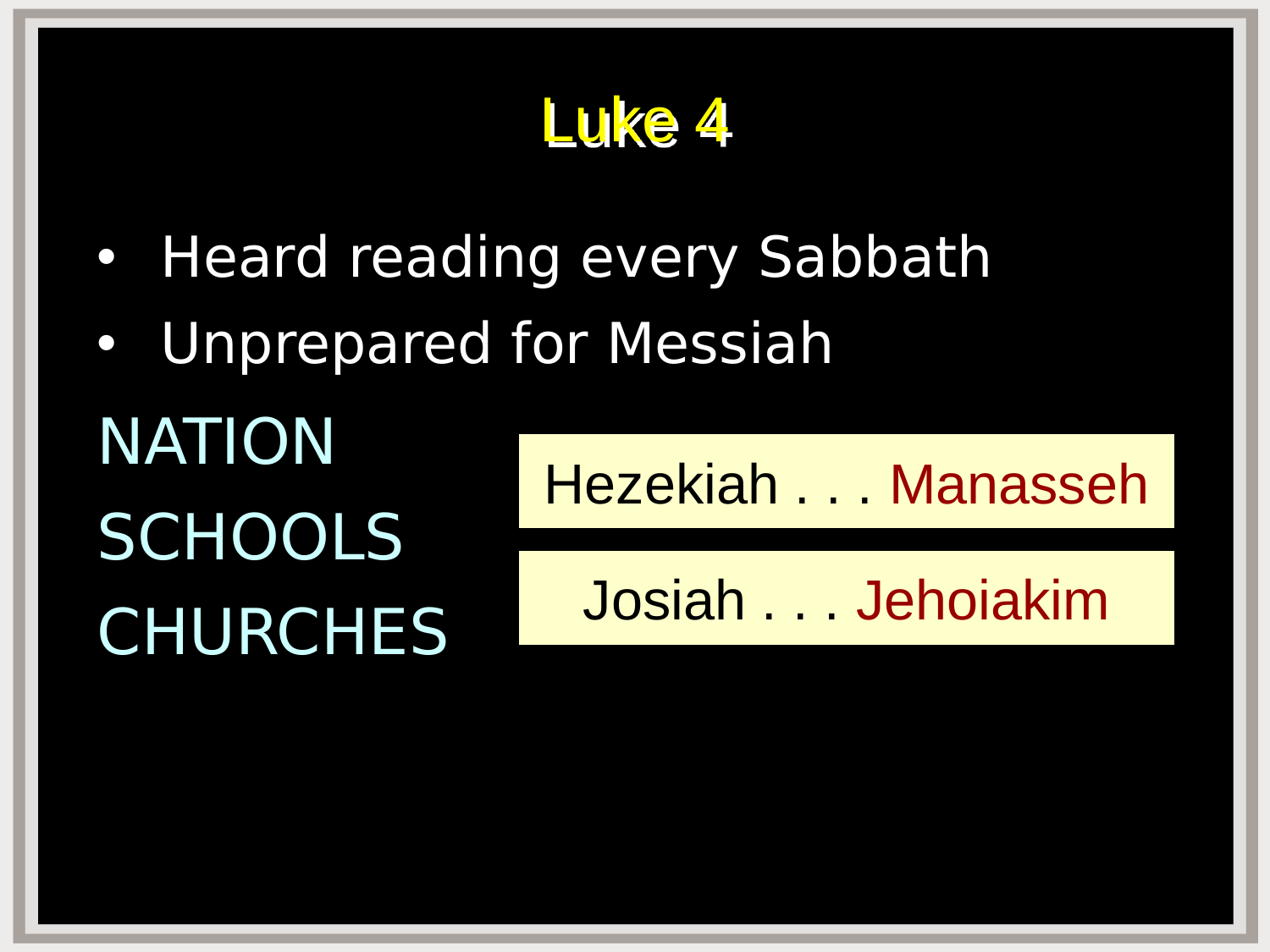

# Luke 4
Heard reading every Sabbath
Unprepared for Messiah
NATION
SCHOOLS
CHURCHES

Hezekiah . . . Manasseh
Josiah . . . Jehoiakim